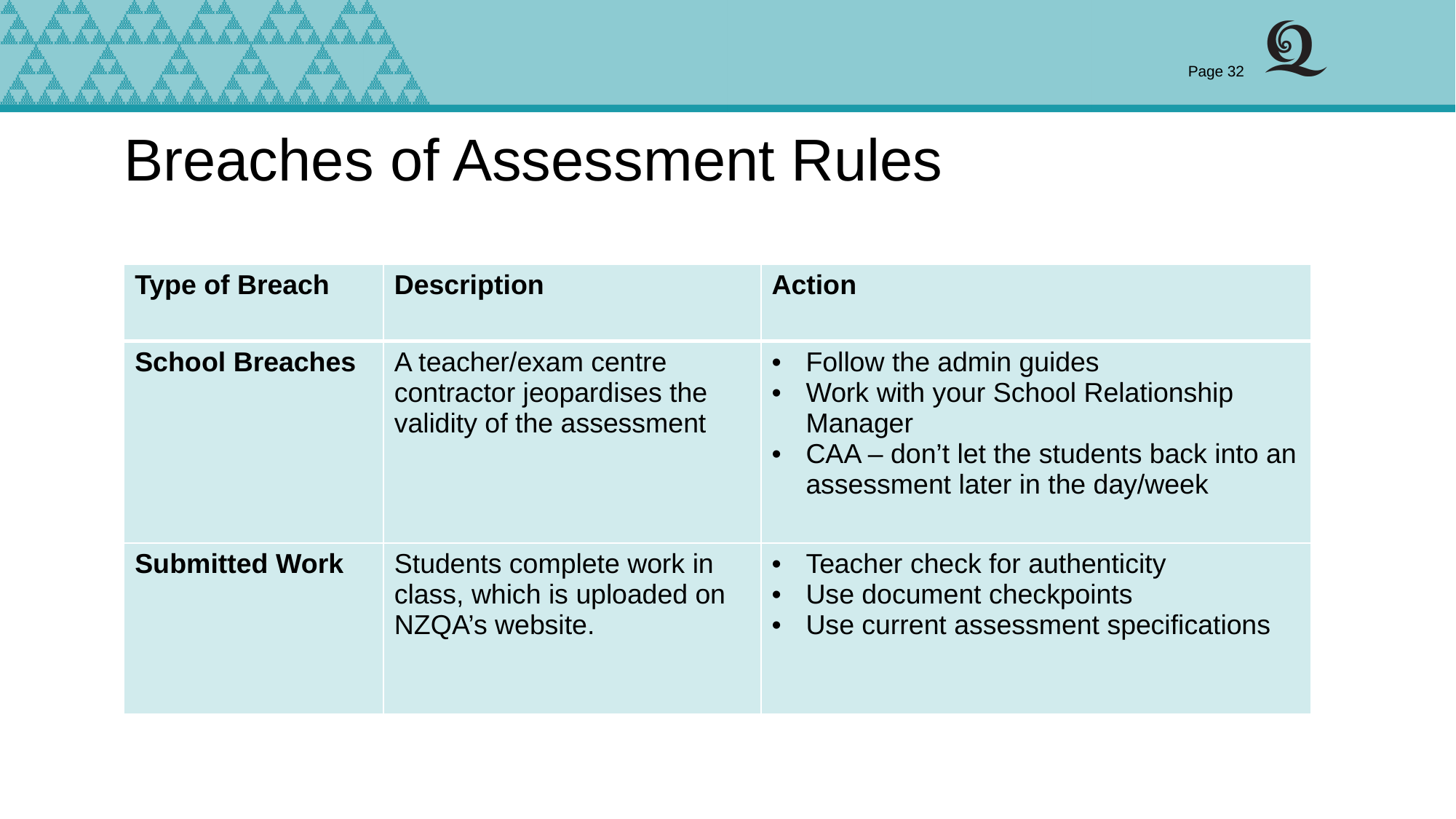

Page 32
# Breaches of Assessment Rules
| Type of Breach | Description | Action |
| --- | --- | --- |
| School Breaches | A teacher/exam centre contractor jeopardises the validity of the assessment | Follow the admin guides Work with your School Relationship Manager CAA – don’t let the students back into an assessment later in the day/week |
| Submitted Work | Students complete work in class, which is uploaded on NZQA’s website. | Teacher check for authenticity Use document checkpoints Use current assessment specifications |